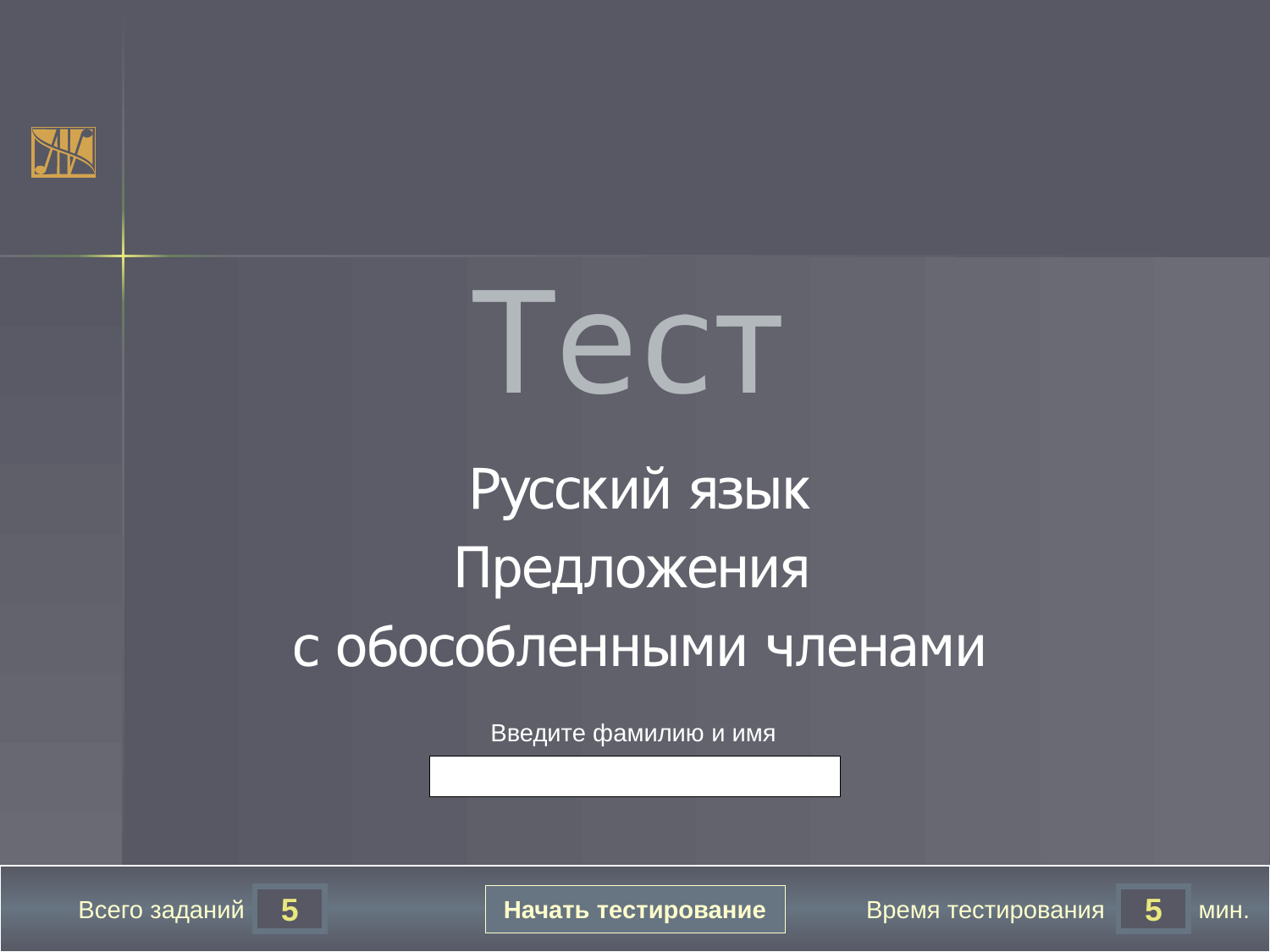

Тест
Русский язык
Предложения
с обособленными членами

Введите фамилию и имя

Начать тестирование
5
5
Всего заданий
Время тестирования
мин.